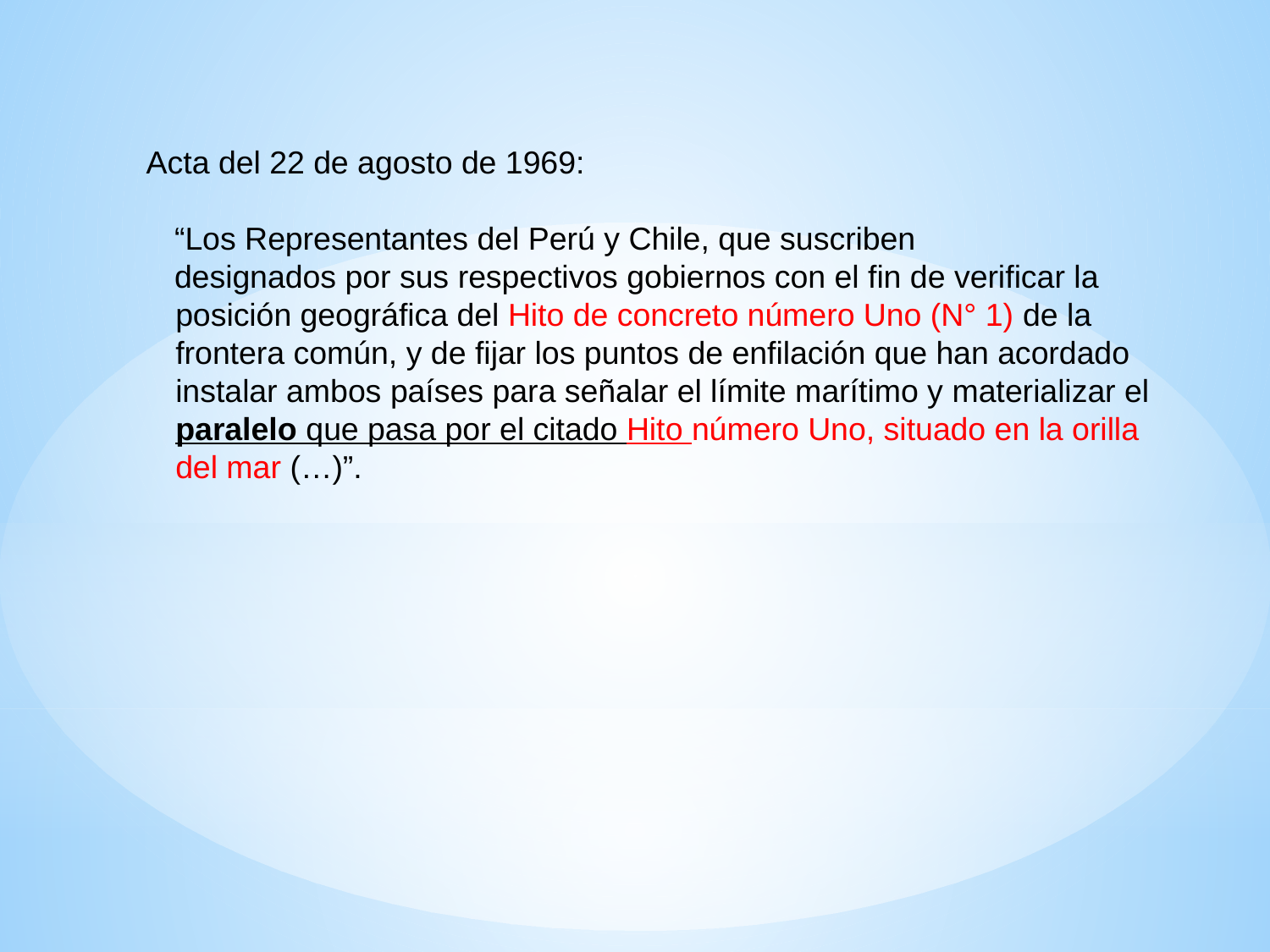

Acta del 22 de agosto de 1969:

“Los Representantes del Perú y Chile, que suscriben
designados por sus respectivos gobiernos con el fin de verificar la posición geográfica del Hito de concreto número Uno (N° 1) de la frontera común, y de fijar los puntos de enfilación que han acordado instalar ambos países para señalar el límite marítimo y materializar el paralelo que pasa por el citado Hito número Uno, situado en la orilla del mar (…)”.